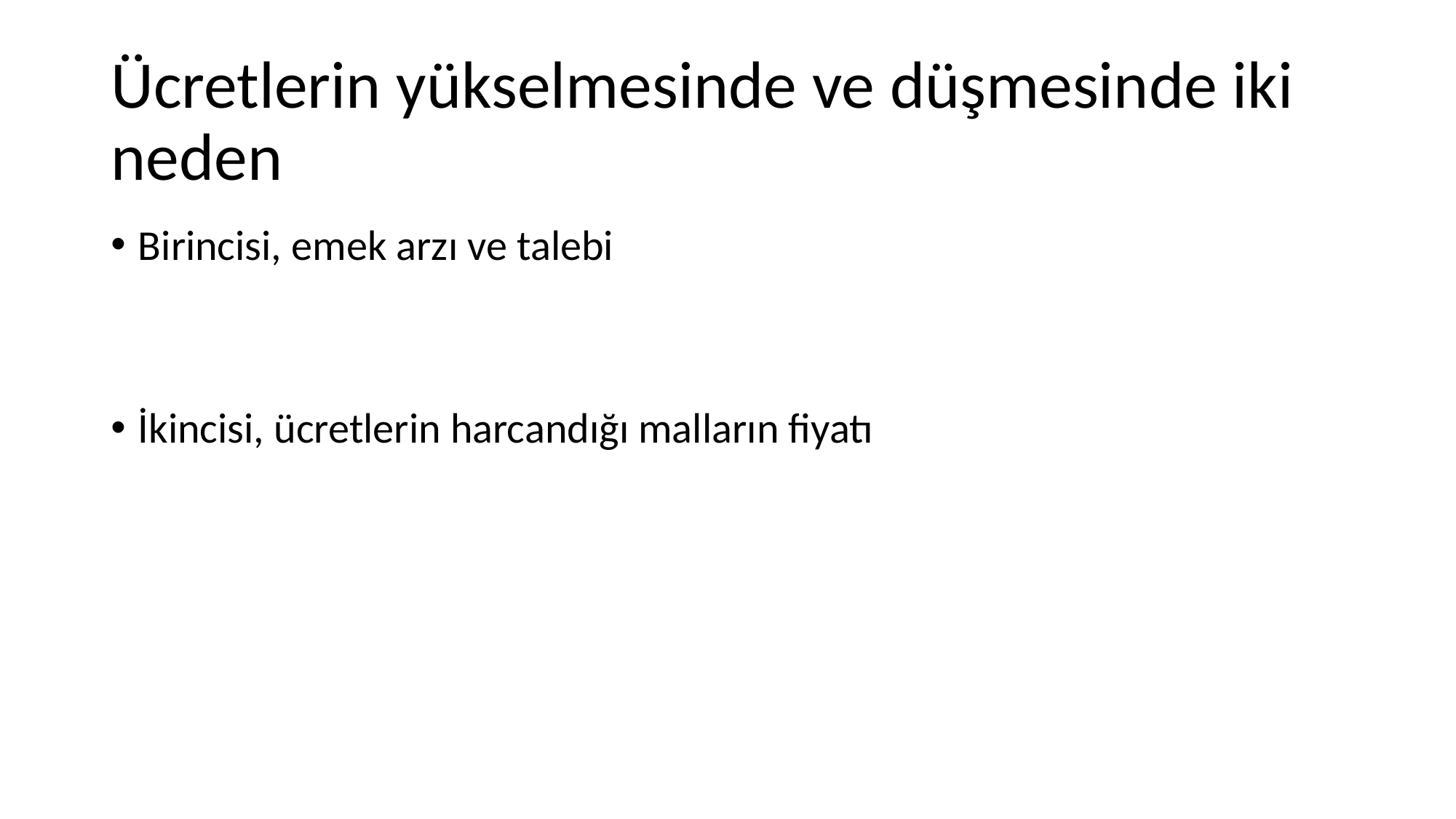

# Ücretlerin yükselmesinde ve düşmesinde iki neden
Birincisi, emek arzı ve talebi

İkincisi, ücretlerin harcandığı malların fiyatı